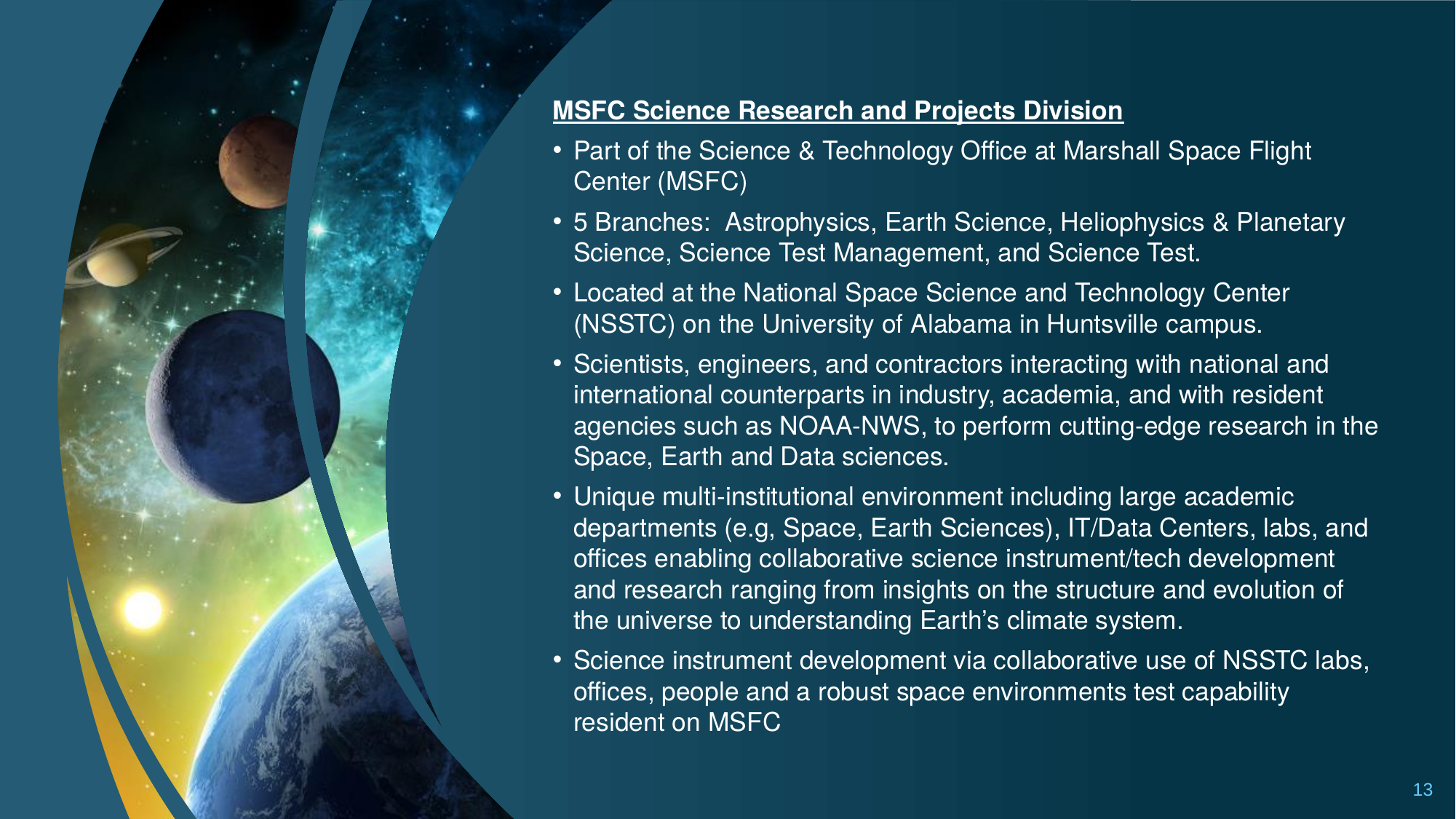

MSFC Science Research and Projects Division
Part of the Science & Technology Office at Marshall Space Flight Center (MSFC)
5 Branches:  Astrophysics, Earth Science, Heliophysics & Planetary Science, Science Test Management, and Science Test.
Located at the National Space Science and Technology Center (NSSTC) on the University of Alabama in Huntsville campus.
Scientists, engineers, and contractors interacting with national and international counterparts in industry, academia, and with resident agencies such as NOAA-NWS, to perform cutting-edge research in the Space, Earth and Data sciences.
Unique multi-institutional environment including large academic departments (e.g, Space, Earth Sciences), IT/Data Centers, labs, and offices enabling collaborative science instrument/tech development and research ranging from insights on the structure and evolution of the universe to understanding Earth’s climate system.
Science instrument development via collaborative use of NSSTC labs, offices, people and a robust space environments test capability resident on MSFC

13